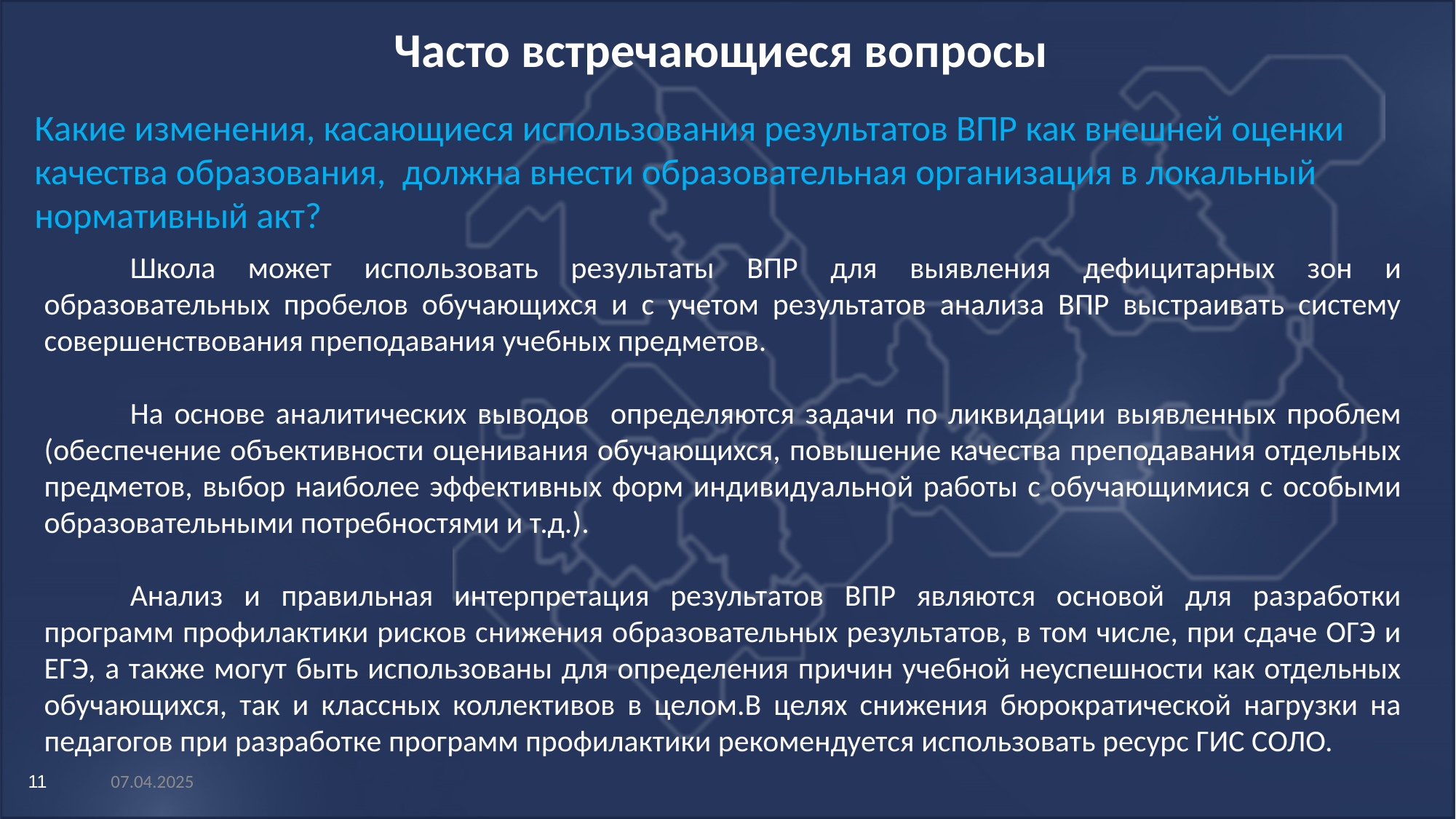

Часто встречающиеся вопросы
Какие изменения, касающиеся использования результатов ВПР как внешней оценки качества образования,  должна внести образовательная организация в локальный нормативный акт?
Школа может использовать результаты ВПР для выявления дефицитарных зон и образовательных пробелов обучающихся и с учетом результатов анализа ВПР выстраивать систему совершенствования преподавания учебных предметов.

На основе аналитических выводов  определяются задачи по ликвидации выявленных проблем (обеспечение объективности оценивания обучающихся, повышение качества преподавания отдельных предметов, выбор наиболее эффективных форм индивидуальной работы с обучающимися с особыми образовательными потребностями и т.д.).

Анализ и правильная интерпретация результатов ВПР являются основой для разработки программ профилактики рисков снижения образовательных результатов, в том числе, при сдаче ОГЭ и ЕГЭ, а также могут быть использованы для определения причин учебной неуспешности как отдельных обучающихся, так и классных коллективов в целом.В целях снижения бюрократической нагрузки на педагогов при разработке программ профилактики рекомендуется использовать ресурс ГИС СОЛО.
07.04.2025
11